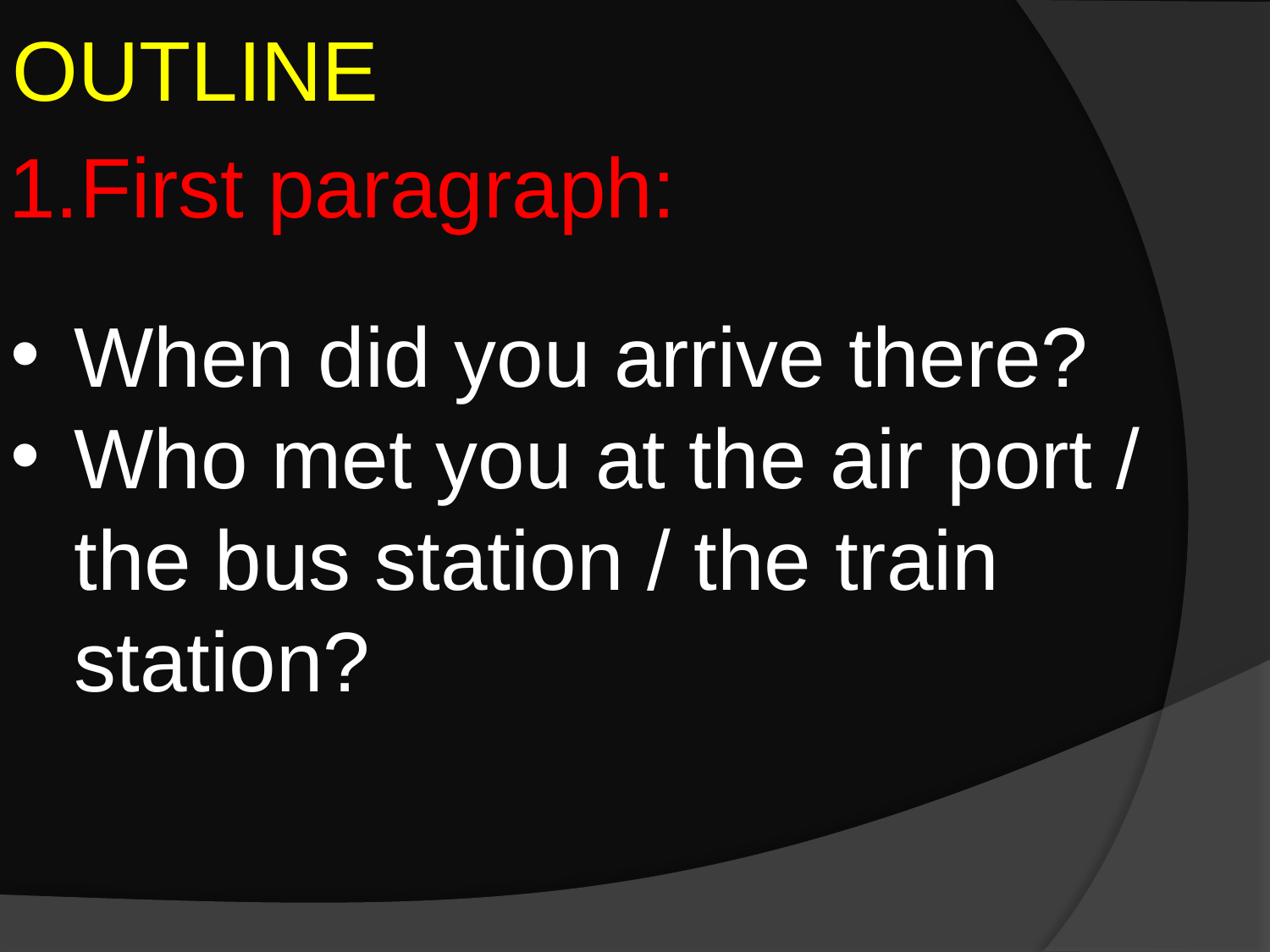

OUTLINE
First paragraph:

When did you arrive there?
Who met you at the air port / the bus station / the train station?